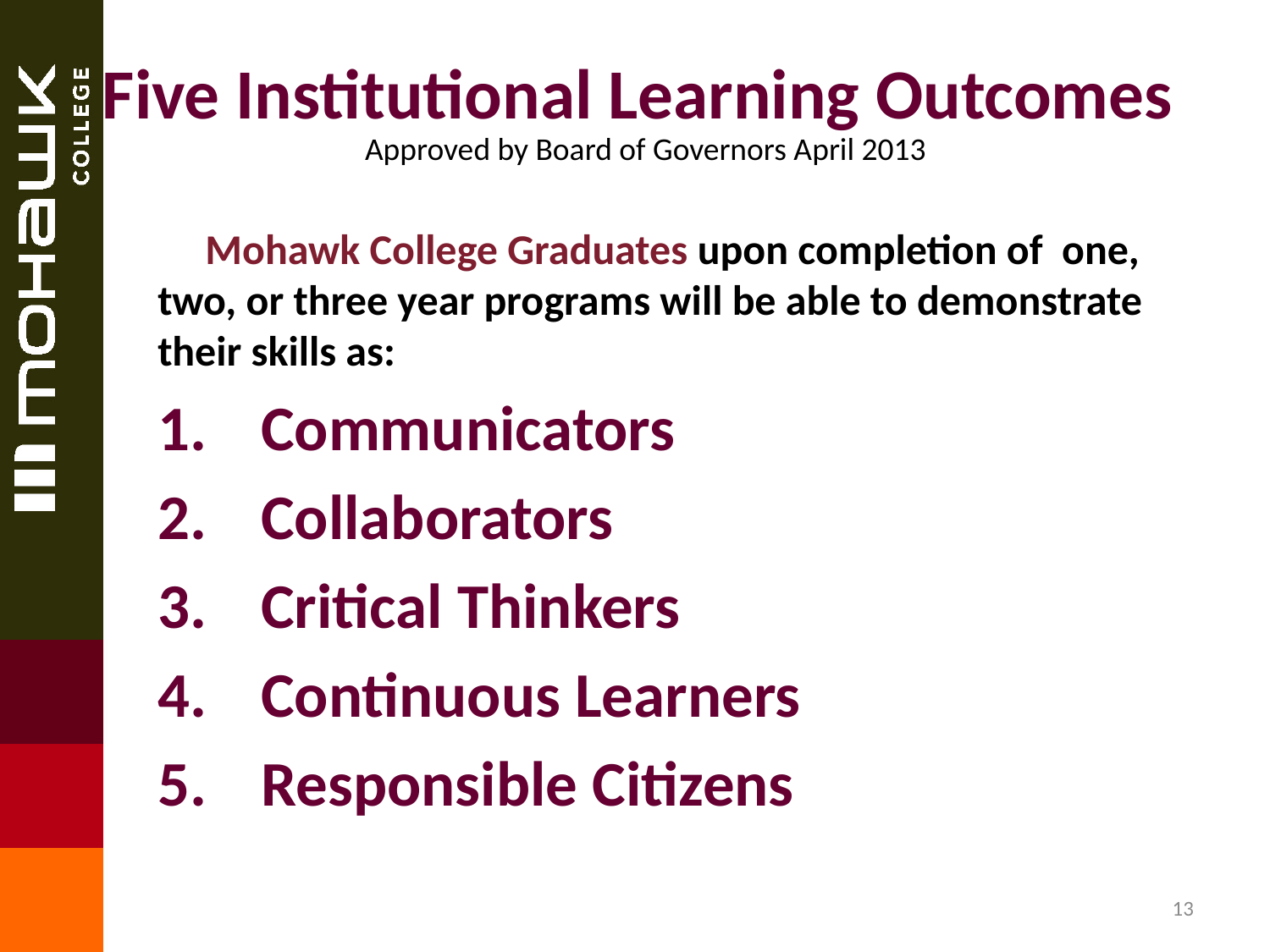

# Five Institutional Learning Outcomes Approved by Board of Governors April 2013
     Mohawk College Graduates upon completion of  one, two, or three year programs will be able to demonstrate their skills as:
Communicators
Collaborators
Critical Thinkers
Continuous Learners
Responsible Citizens
13